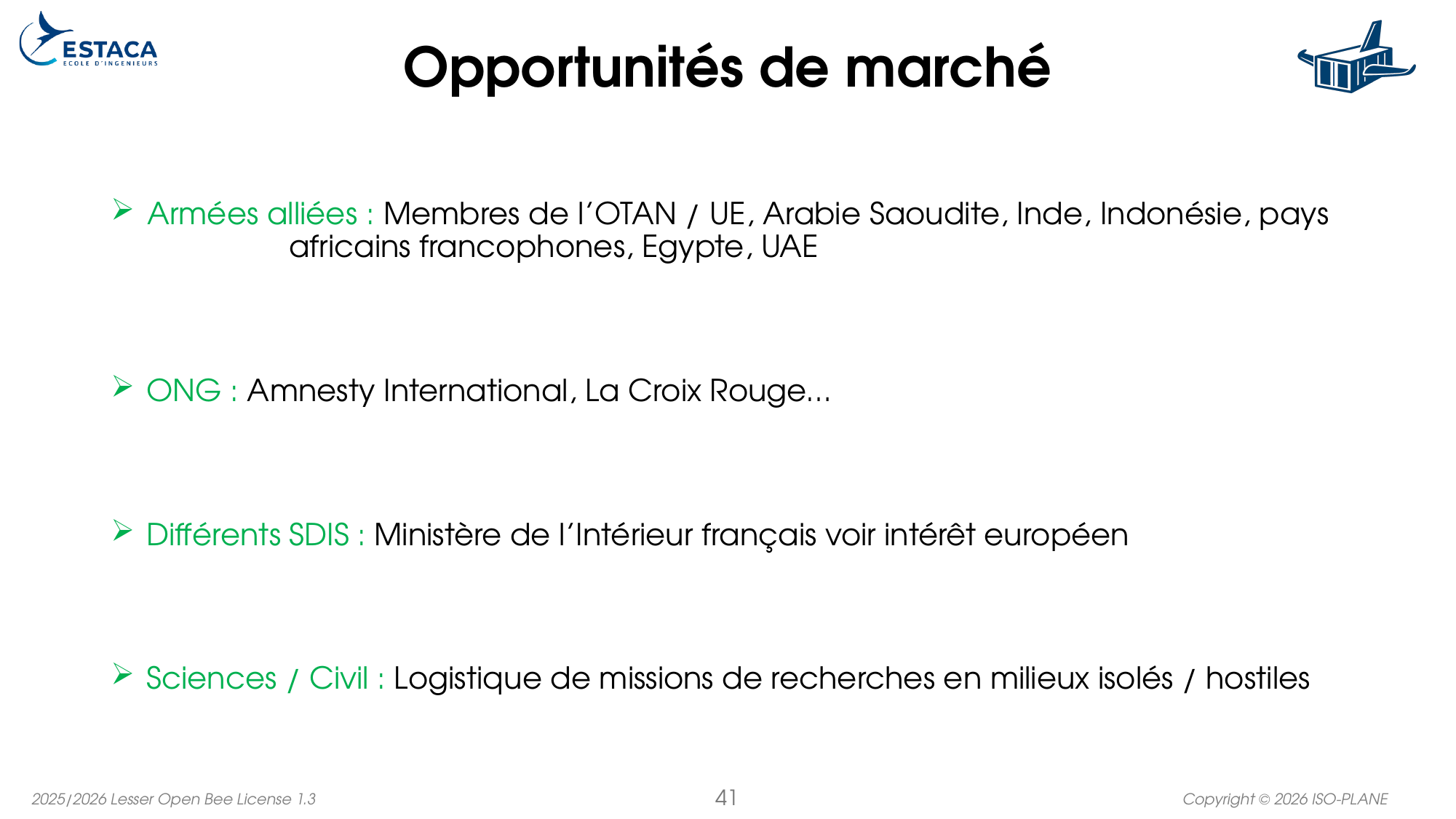

# Opportunités de marché
 Armées alliées : Membres de l’OTAN / UE, Arabie Saoudite, Inde, Indonésie, pays 		     africains francophones, Egypte, UAE

 ONG : Amnesty International, La Croix Rouge…

 Différents SDIS : Ministère de l’Intérieur français voir intérêt européen

 Sciences / Civil : Logistique de missions de recherches en milieux isolés / hostiles
41